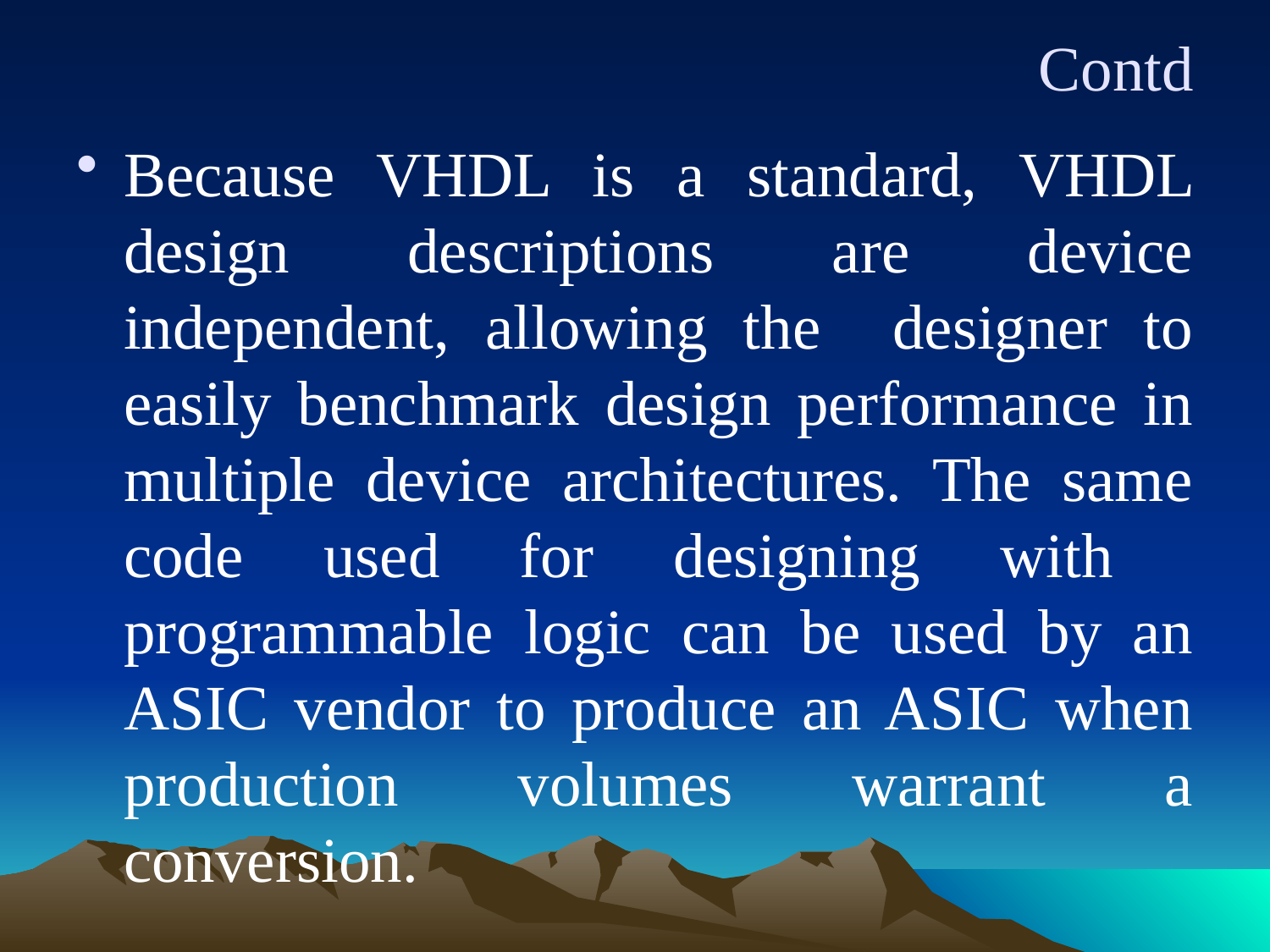

# Contd
Because VHDL is a standard, VHDL design descriptions are device independent, allowing the  designer to easily benchmark design performance in multiple device architectures. The same code used for designing with  programmable logic can be used by an ASIC vendor to produce an ASIC when production volumes warrant a conversion.